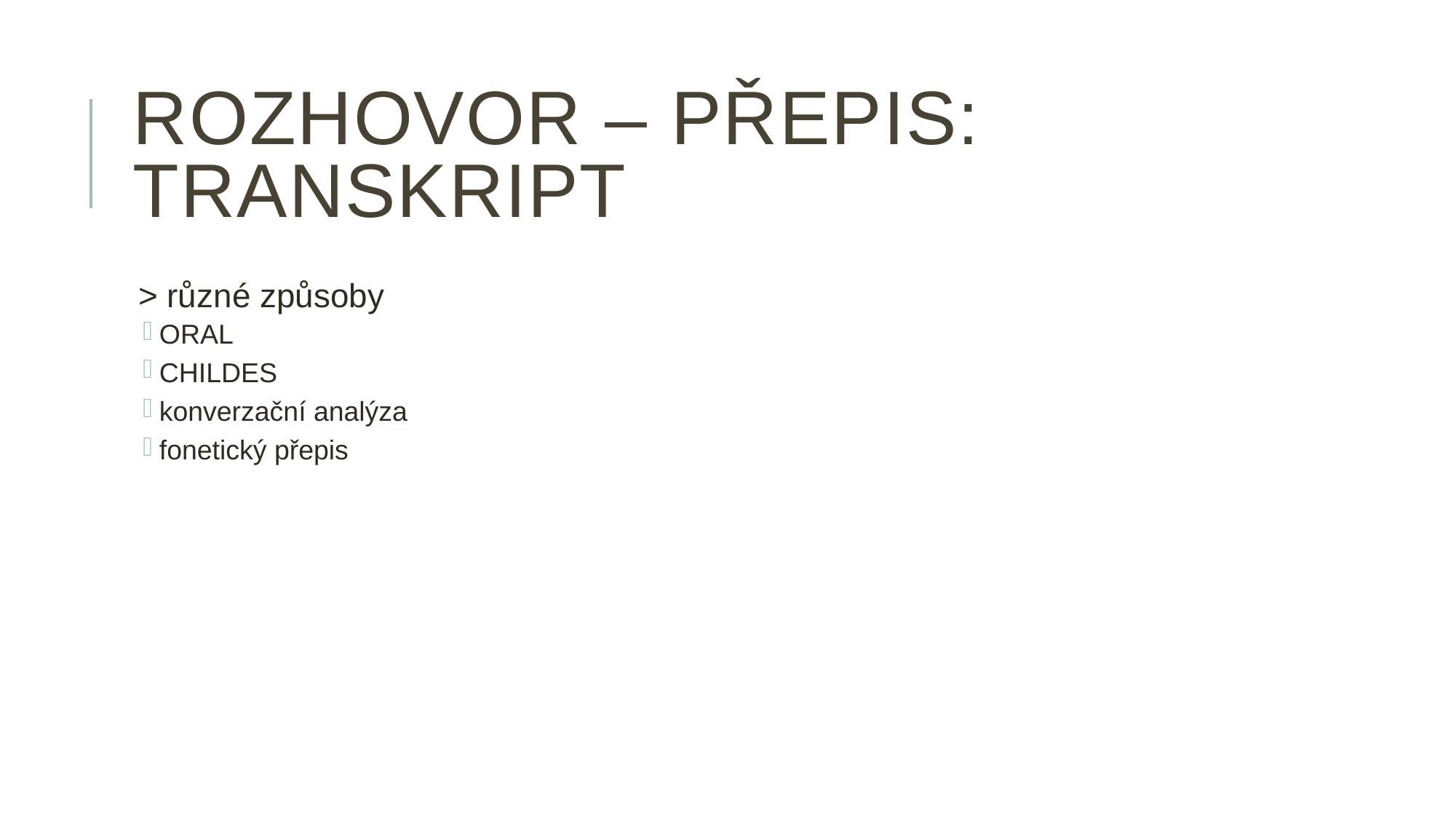

# rozhovor – PŘEPIS: TRANSKRIPT
> různé způsoby
ORAL
CHILDES
konverzační analýza
fonetický přepis